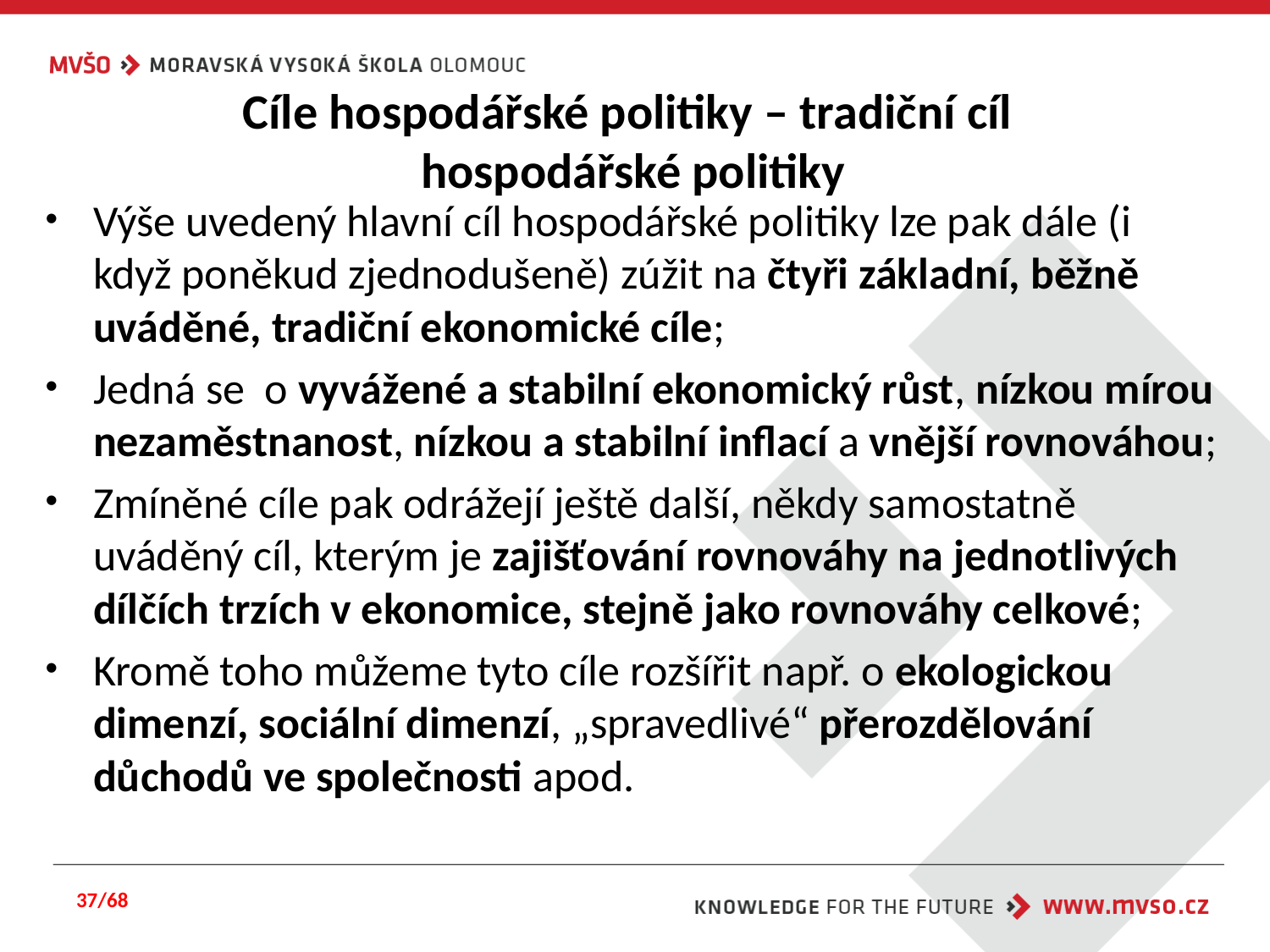

# Cíle hospodářské politiky – tradiční cíl hospodářské politiky
Výše uvedený hlavní cíl hospodářské politiky lze pak dále (i když poněkud zjednodušeně) zúžit na čtyři základní, běžně uváděné, tradiční ekonomické cíle;
Jedná se  o vyvážené a stabilní ekonomický růst, nízkou mírou nezaměstnanost, nízkou a stabilní inflací a vnější rovnováhou;
Zmíněné cíle pak odrážejí ještě další, někdy samostatně uváděný cíl, kterým je zajišťování rovnováhy na jednotlivých dílčích trzích v ekonomice, stejně jako rovnováhy celkové;
Kromě toho můžeme tyto cíle rozšířit např. o ekologickou dimenzí, sociální dimenzí, „spravedlivé“ přerozdělování důchodů ve společnosti apod.
37/68